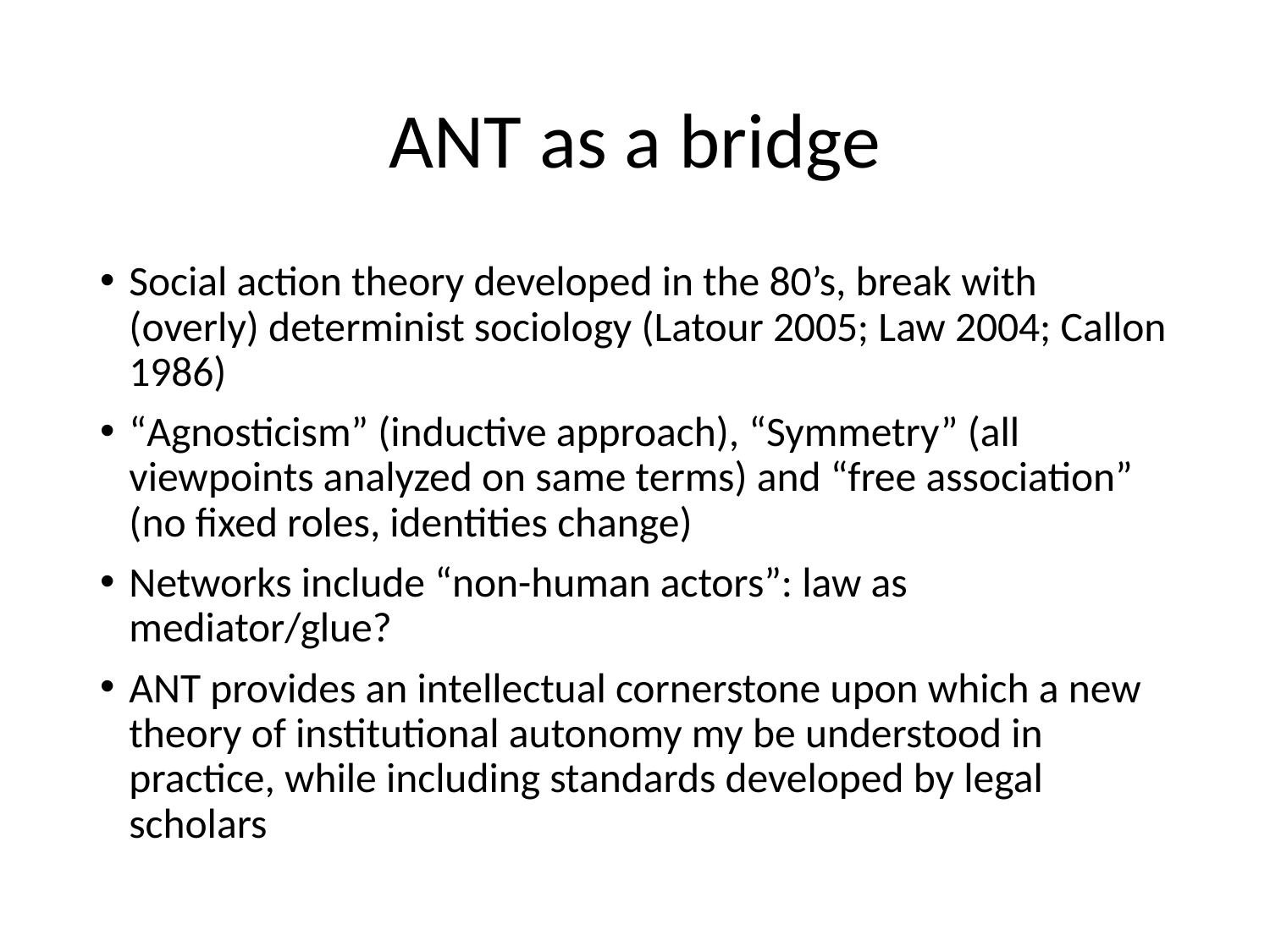

# ANT as a bridge
Social action theory developed in the 80’s, break with (overly) determinist sociology (Latour 2005; Law 2004; Callon 1986)
“Agnosticism” (inductive approach), “Symmetry” (all viewpoints analyzed on same terms) and “free association” (no fixed roles, identities change)
Networks include “non-human actors”: law as mediator/glue?
ANT provides an intellectual cornerstone upon which a new theory of institutional autonomy my be understood in practice, while including standards developed by legal scholars